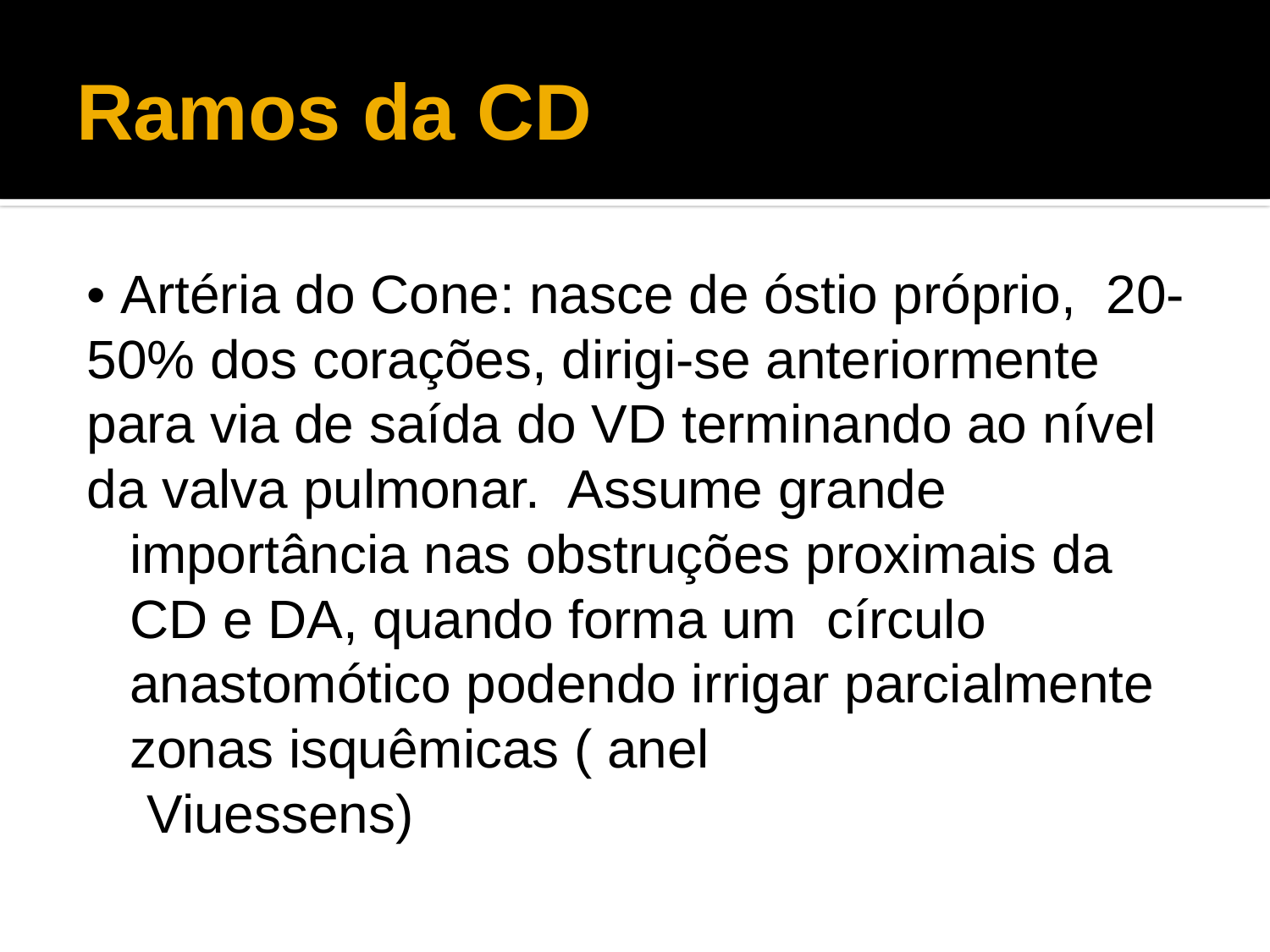

# Ramos da CD
• Artéria do Cone: nasce de óstio próprio,  20-
50% dos corações, dirigi-se anteriormente
para via de saída do VD terminando ao nível
da valva pulmonar.  Assume grande importância nas obstruções proximais da CD e DA, quando forma um  círculo anastomótico podendo irrigar parcialmente zonas isquêmicas ( anel
    Viuessens)